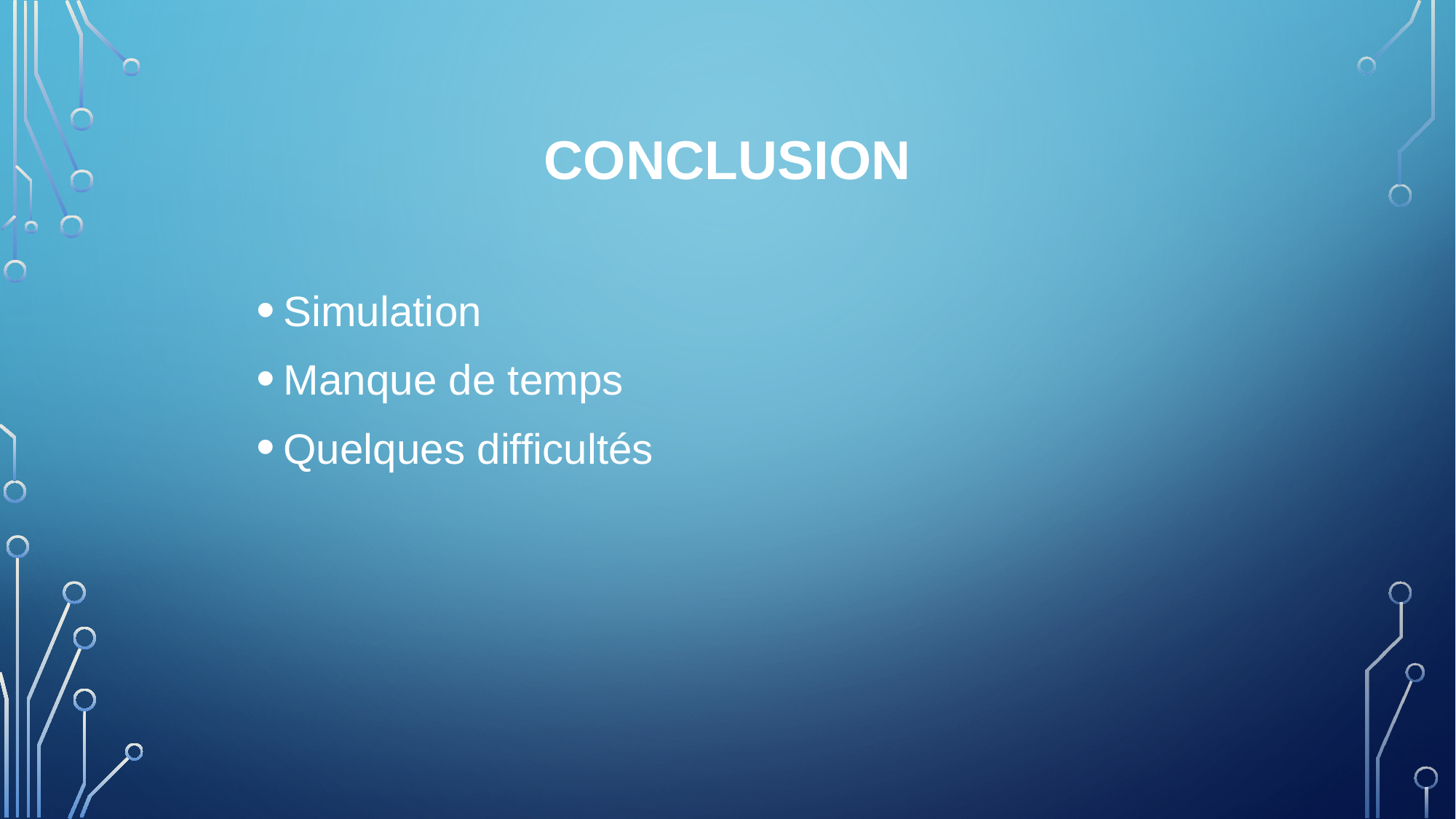

# Conclusion
Simulation
Manque de temps
Quelques difficultés